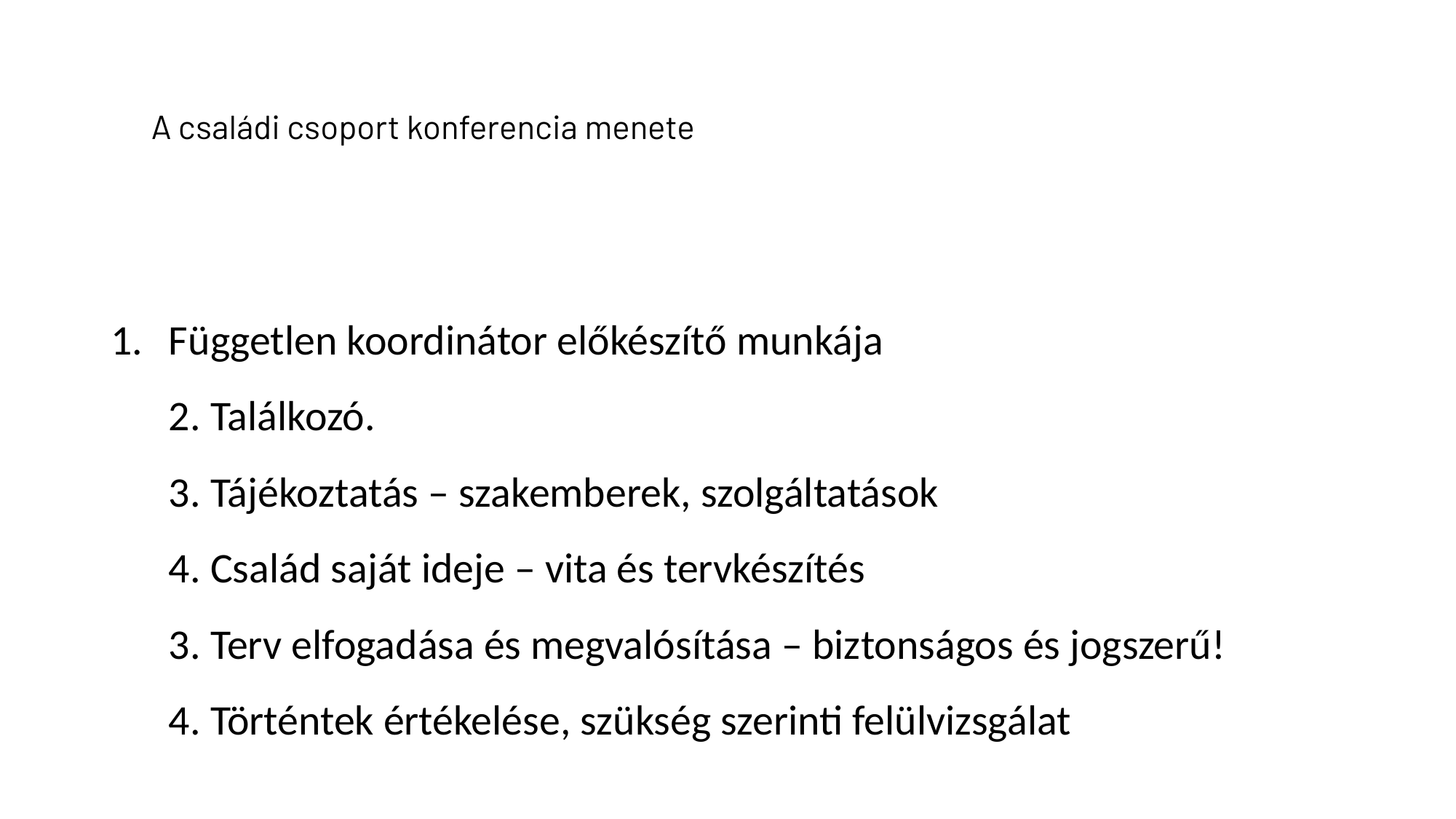

# A családi csoport konferencia menete

Független koordinátor előkészítő munkája
2. Találkozó.
3. Tájékoztatás – szakemberek, szolgáltatások
4. Család saját ideje – vita és tervkészítés
3. Terv elfogadása és megvalósítása – biztonságos és jogszerű!
4. Történtek értékelése, szükség szerinti felülvizsgálat